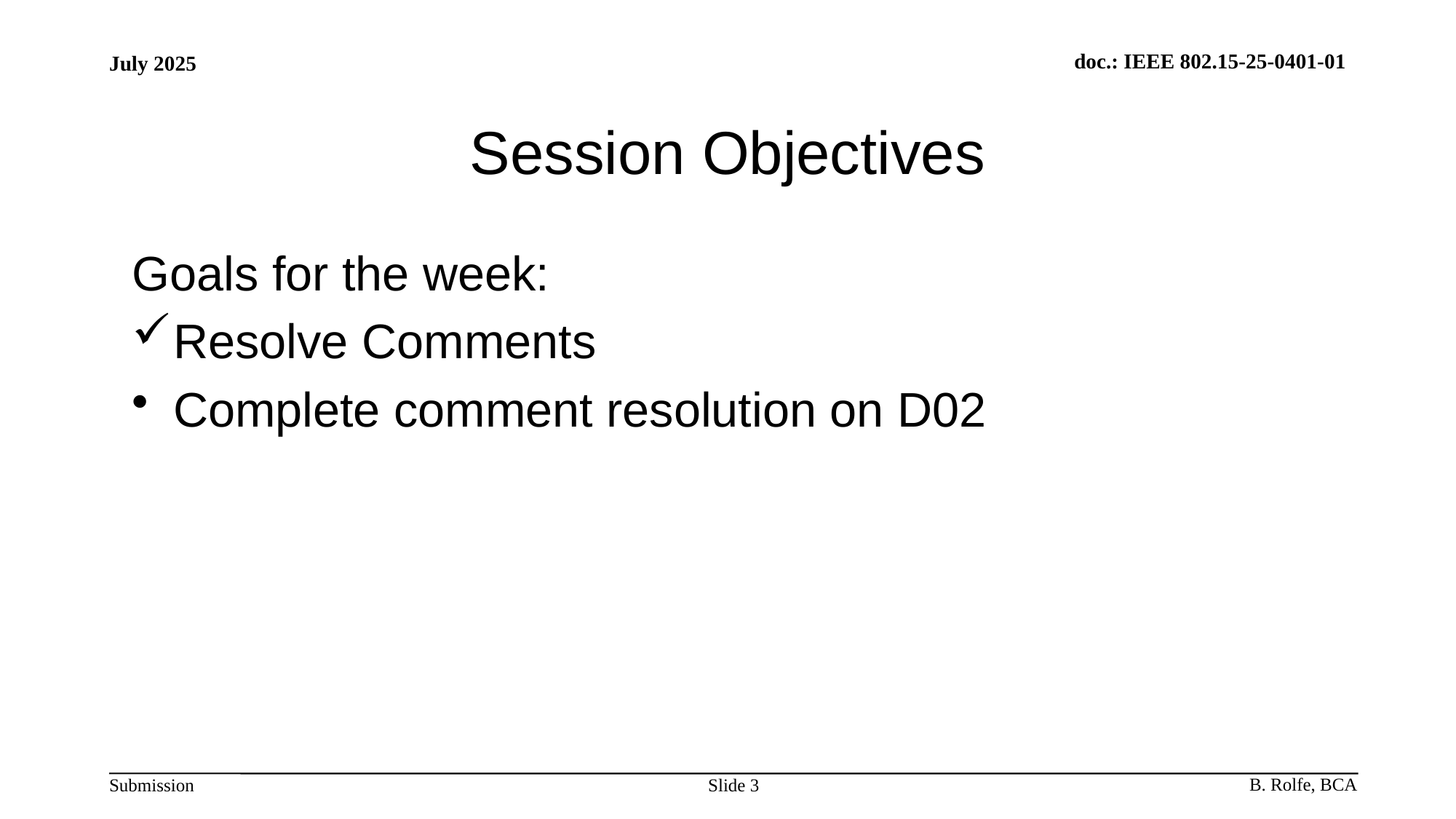

# Session Objectives

Goals for the week:
Resolve Comments
Complete comment resolution on D02

Slide 3